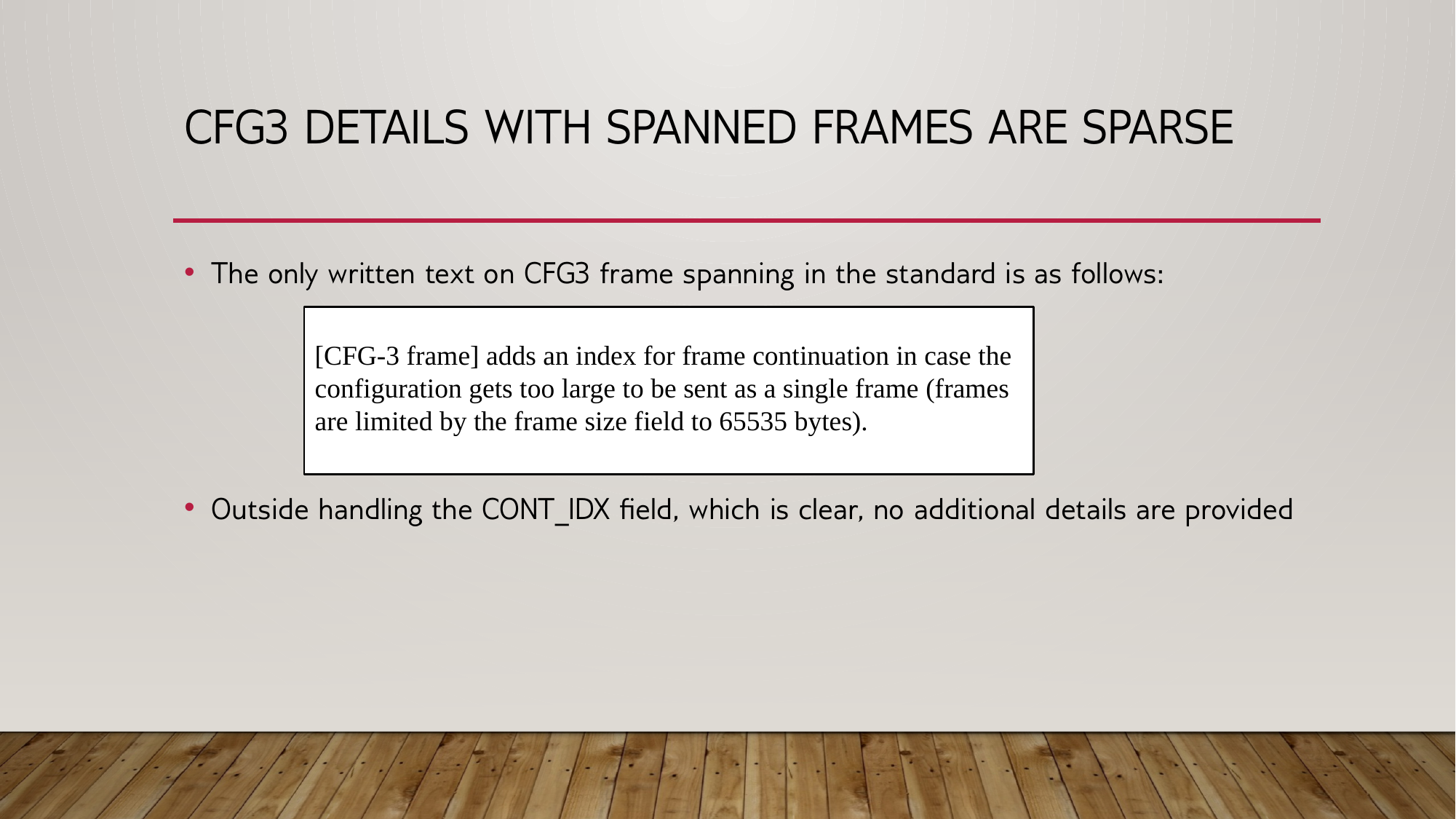

# CFG3 Details with Spanned Frames are Sparse
The only written text on CFG3 frame spanning in the standard is as follows:

Outside handling the CONT_IDX field, which is clear, no additional details are provided

[CFG-3 frame] adds an index for frame continuation in case the configuration gets too large to be sent as a single frame (frames are limited by the frame size field to 65535 bytes).